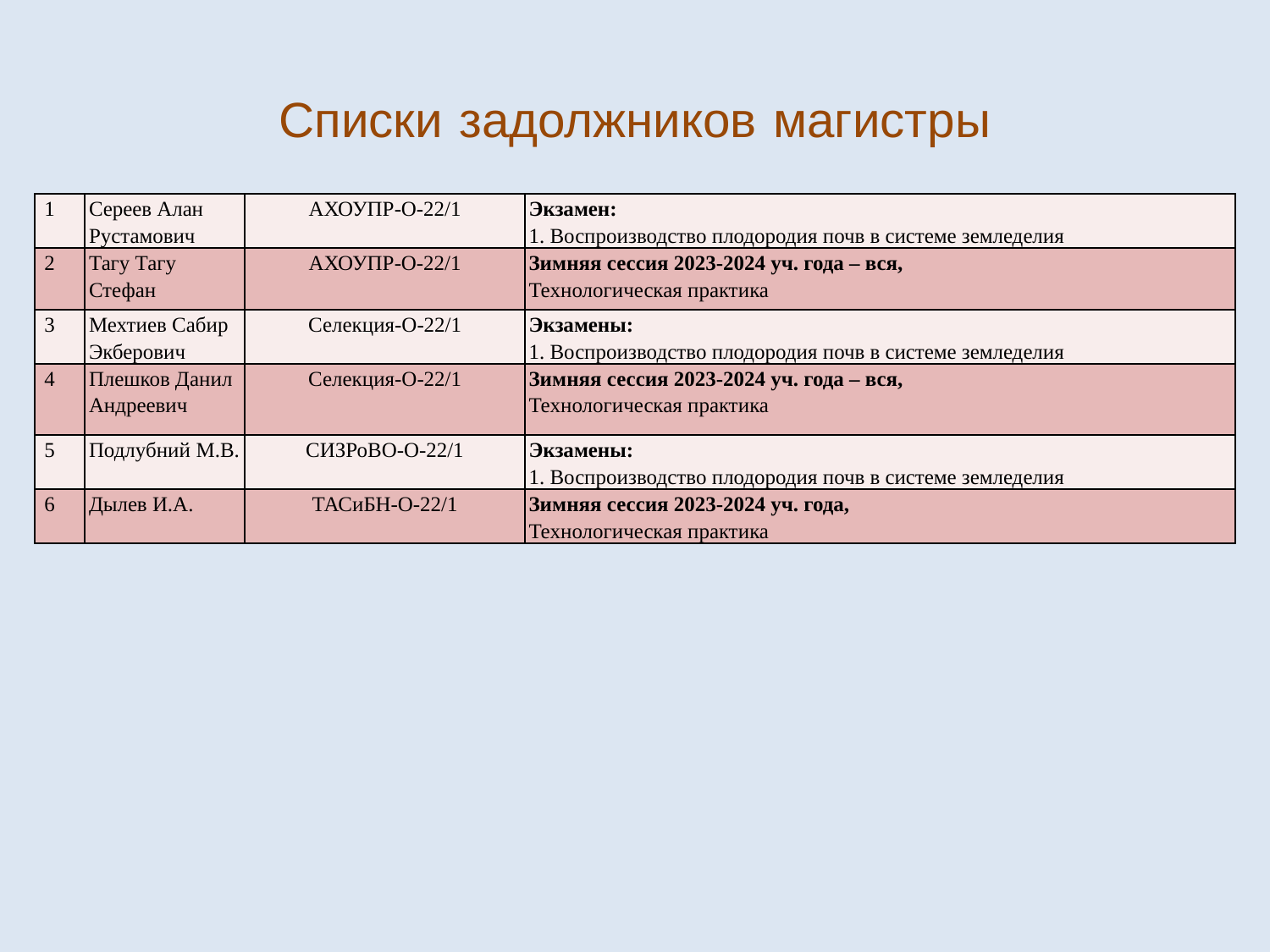

# Списки задолжников магистры
| 1 | Сереев Алан Рустамович | АХОУПР-О-22/1 | Экзамен: 1. Воспроизводство плодородия почв в системе земледелия |
| --- | --- | --- | --- |
| 2 | Тагу Тагу Стефан | АХОУПР-О-22/1 | Зимняя сессия 2023-2024 уч. года – вся, Технологическая практика |
| 3 | Мехтиев Сабир Экберович | Селекция-О-22/1 | Экзамены: 1. Воспроизводство плодородия почв в системе земледелия |
| 4 | Плешков Данил Андреевич | Селекция-О-22/1 | Зимняя сессия 2023-2024 уч. года – вся, Технологическая практика |
| 5 | Подлубний М.В. | СИЗРоВО-О-22/1 | Экзамены: 1. Воспроизводство плодородия почв в системе земледелия |
| 6 | Дылев И.А. | ТАСиБН-О-22/1 | Зимняя сессия 2023-2024 уч. года, Технологическая практика |